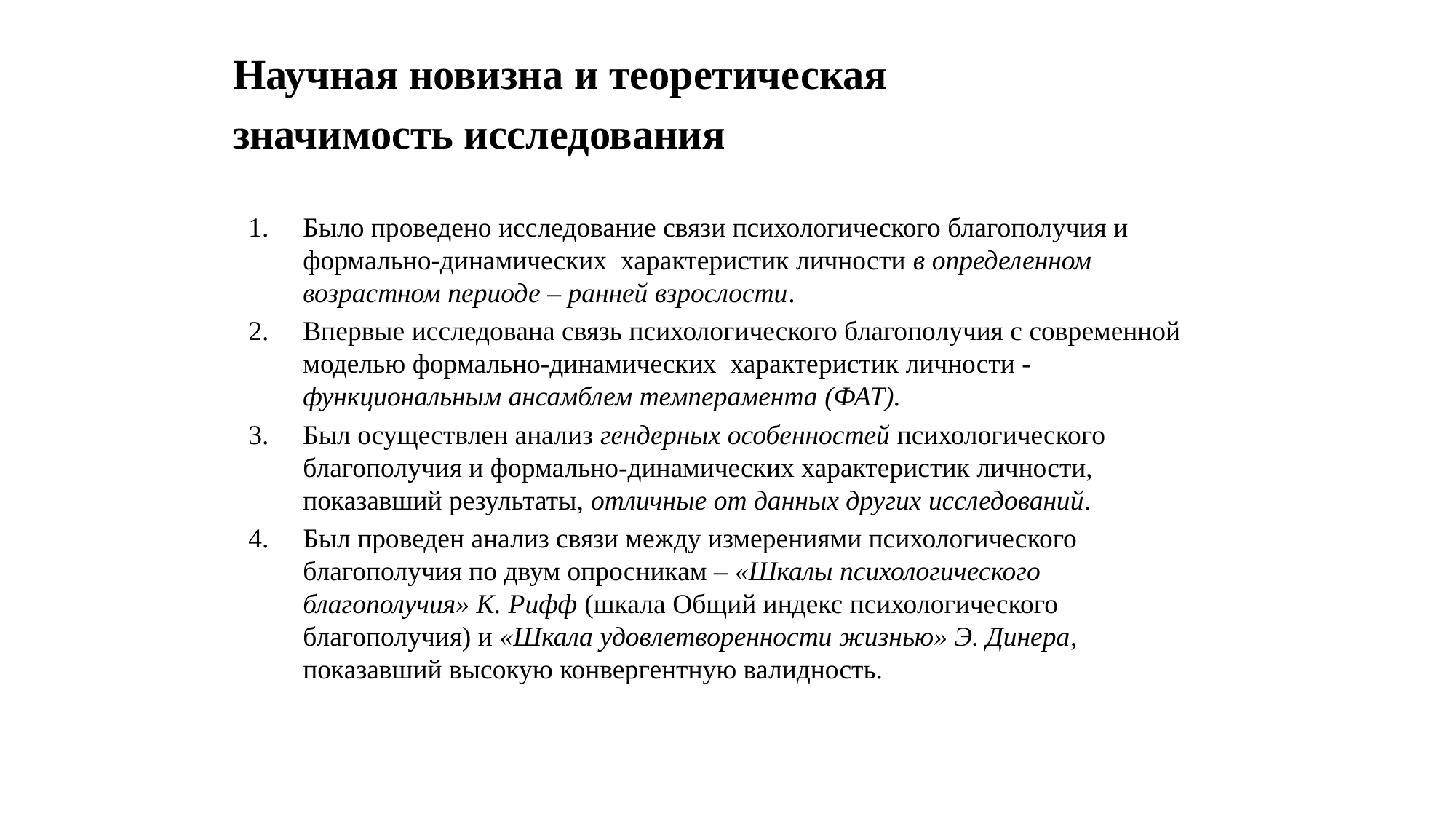

Научная новизна и теоретическая
значимость исследования

Было проведено исследование связи психологического благополучия и формально-динамических  характеристик личности в определенном возрастном периоде – ранней взрослости.
Впервые исследована связь психологического благополучия с современной моделью формально-динамических  характеристик личности - функциональным ансамблем темперамента (ФАТ).
Был осуществлен анализ гендерных особенностей психологического благополучия и формально-динамических характеристик личности, показавший результаты, отличные от данных других исследований.
Был проведен анализ связи между измерениями психологического благополучия по двум опросникам – «Шкалы психологического благополучия» К. Рифф (шкала Общий индекс психологического благополучия) и «Шкала удовлетворенности жизнью» Э. Динера, показавший высокую конвергентную валидность.